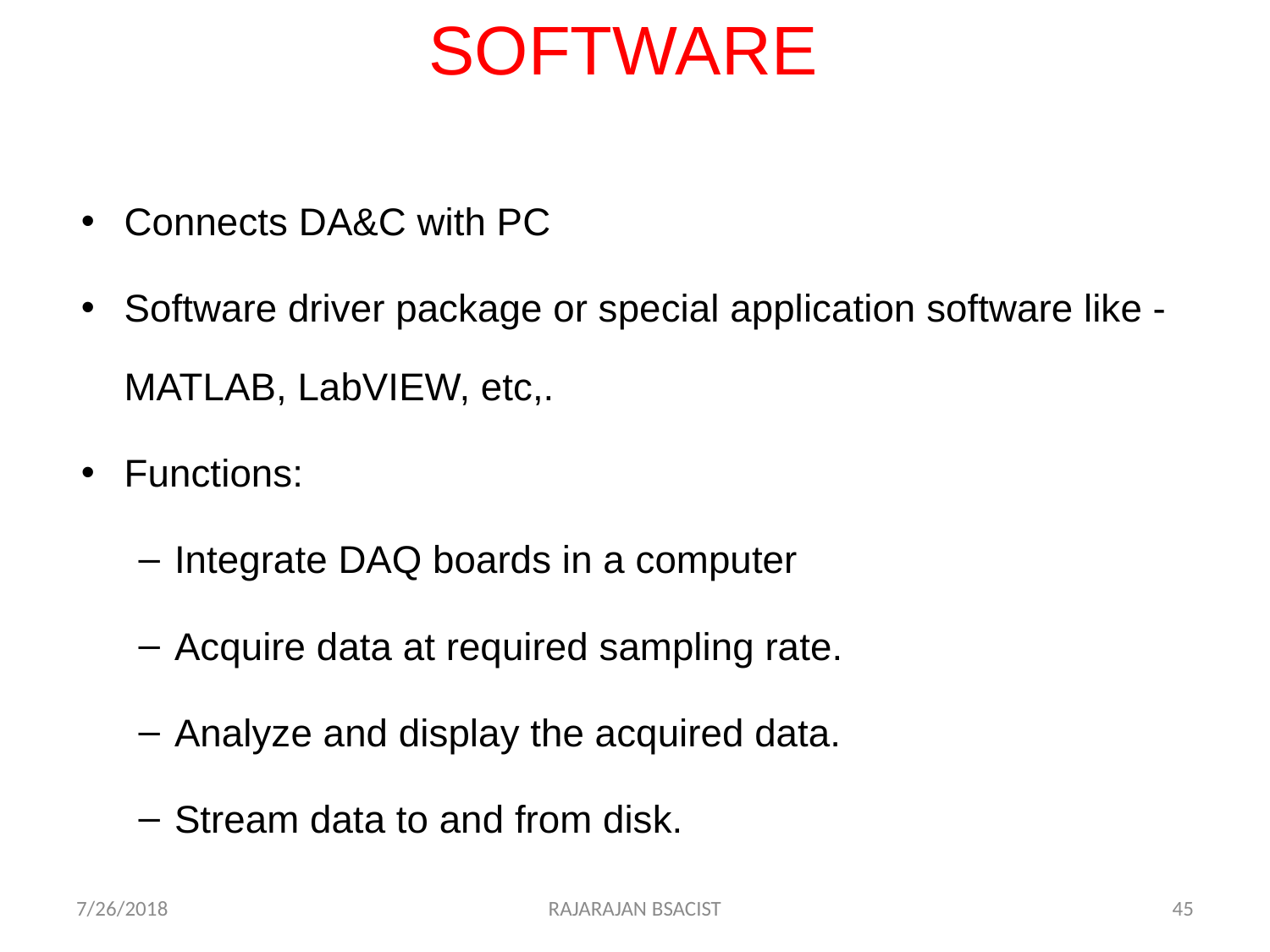

# SOFTWARE
Connects DA&C with PC
Software driver package or special application software like - MATLAB, LabVIEW, etc,.
Functions:
Integrate DAQ boards in a computer
Acquire data at required sampling rate.
Analyze and display the acquired data.
Stream data to and from disk.

7/26/2018
RAJARAJAN BSACIST
45